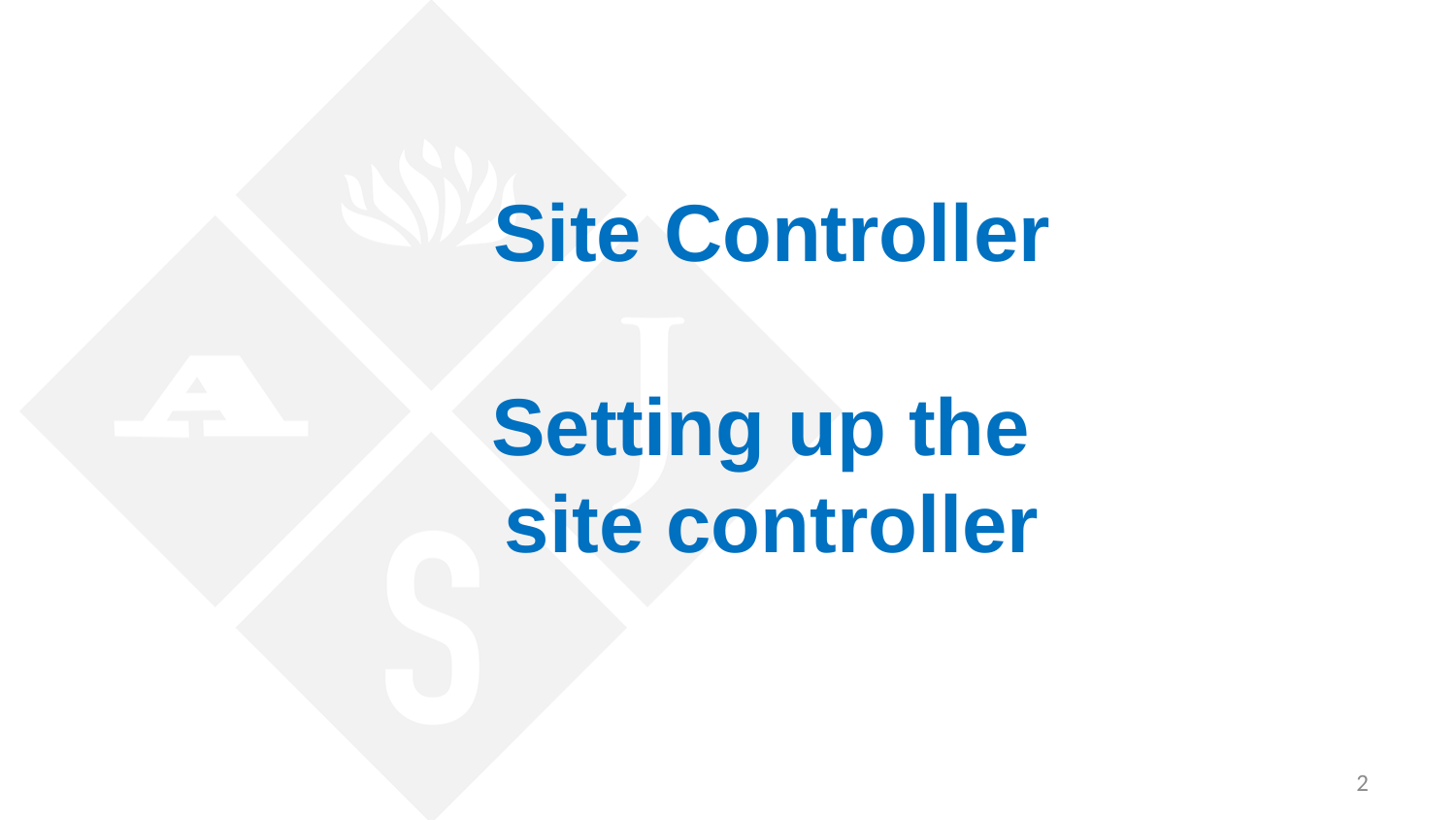

Site Controller

Setting up the
site controller

2